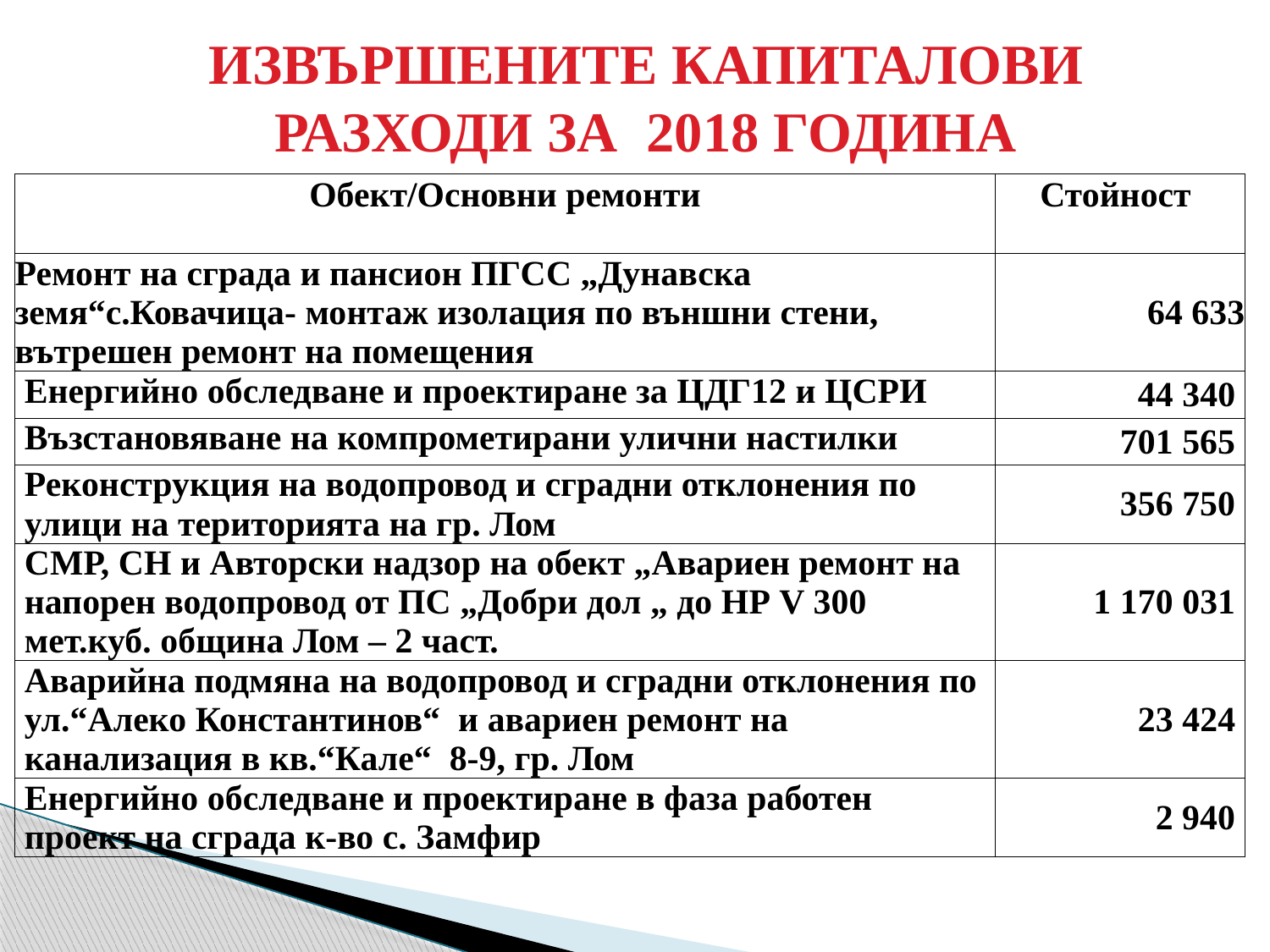

# ИЗВЪРШЕНИТЕ КАПИТАЛОВИ РАЗХОДИ ЗА  2018 ГОДИНА
| Обект/Основни ремонти | Стойност |
| --- | --- |
| Ремонт на сграда и пансион ПГСС „Дунавска земя“с.Ковачица- монтаж изолация по външни стени, вътрешен ремонт на помещения | 64 633 |
| Енергийно обследване и проектиране за ЦДГ12 и ЦСРИ | 44 340 |
| Възстановяване на компрометирани улични настилки | 701 565 |
| Реконструкция на водопровод и сградни отклонения по улици на територията на гр. Лом | 356 750 |
| СМР, СН и Авторски надзор на обект „Авариен ремонт на напорен водопровод от ПС „Добри дол „ до НР V 300 мет.куб. община Лом – 2 част. | 1 170 031 |
| Аварийна подмяна на водопровод и сградни отклонения по ул.“Алеко Константинов“ и авариен ремонт на канализация в кв.“Кале“ 8-9, гр. Лом | 23 424 |
| Енергийно обследване и проектиране в фаза работен проект на сграда к-во с. Замфир | 2 940 |